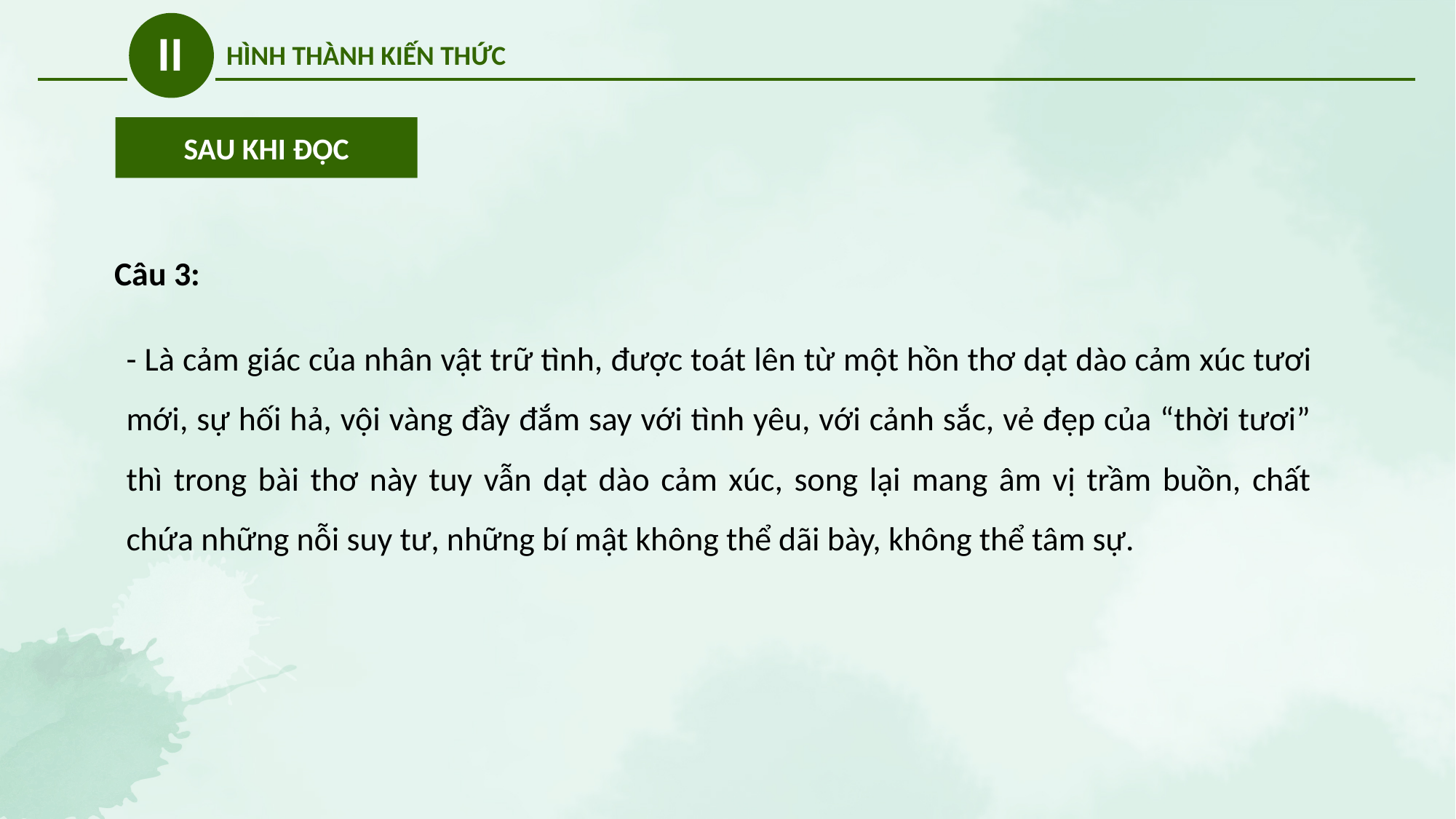

II
HÌNH THÀNH KIẾN THỨC

SAU KHI ĐỌC
Câu 3:
- Là cảm giác của nhân vật trữ tình, được toát lên từ một hồn thơ dạt dào cảm xúc tươi mới, sự hối hả, vội vàng đầy đắm say với tình yêu, với cảnh sắc, vẻ đẹp của “thời tươi” thì trong bài thơ này tuy vẫn dạt dào cảm xúc, song lại mang âm vị trầm buồn, chất chứa những nỗi suy tư, những bí mật không thể dãi bày, không thể tâm sự.